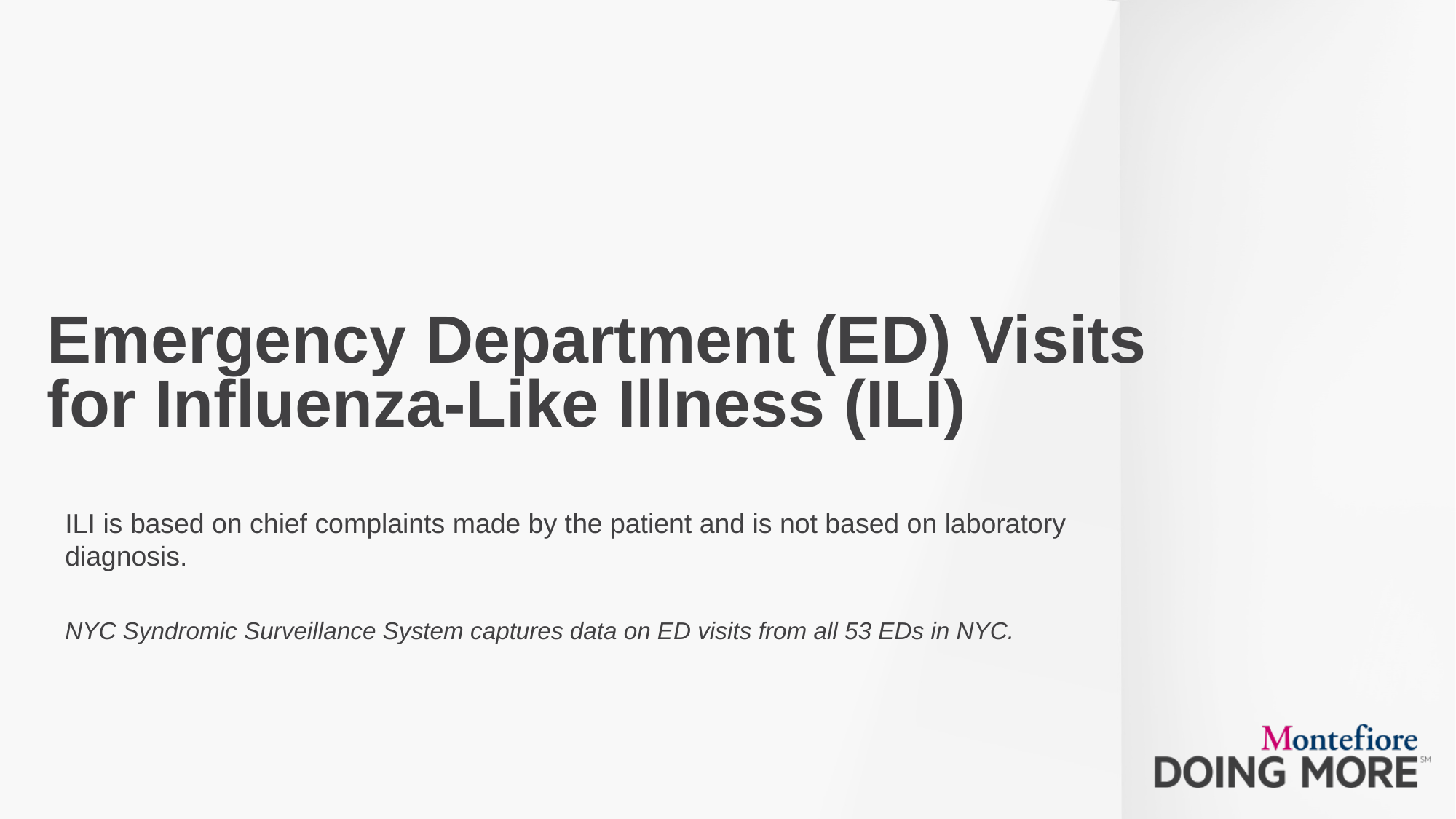

# Emergency Department (ED) Visits for Influenza-Like Illness (ILI)
ILI is based on chief complaints made by the patient and is not based on laboratory diagnosis.
NYC Syndromic Surveillance System captures data on ED visits from all 53 EDs in NYC.